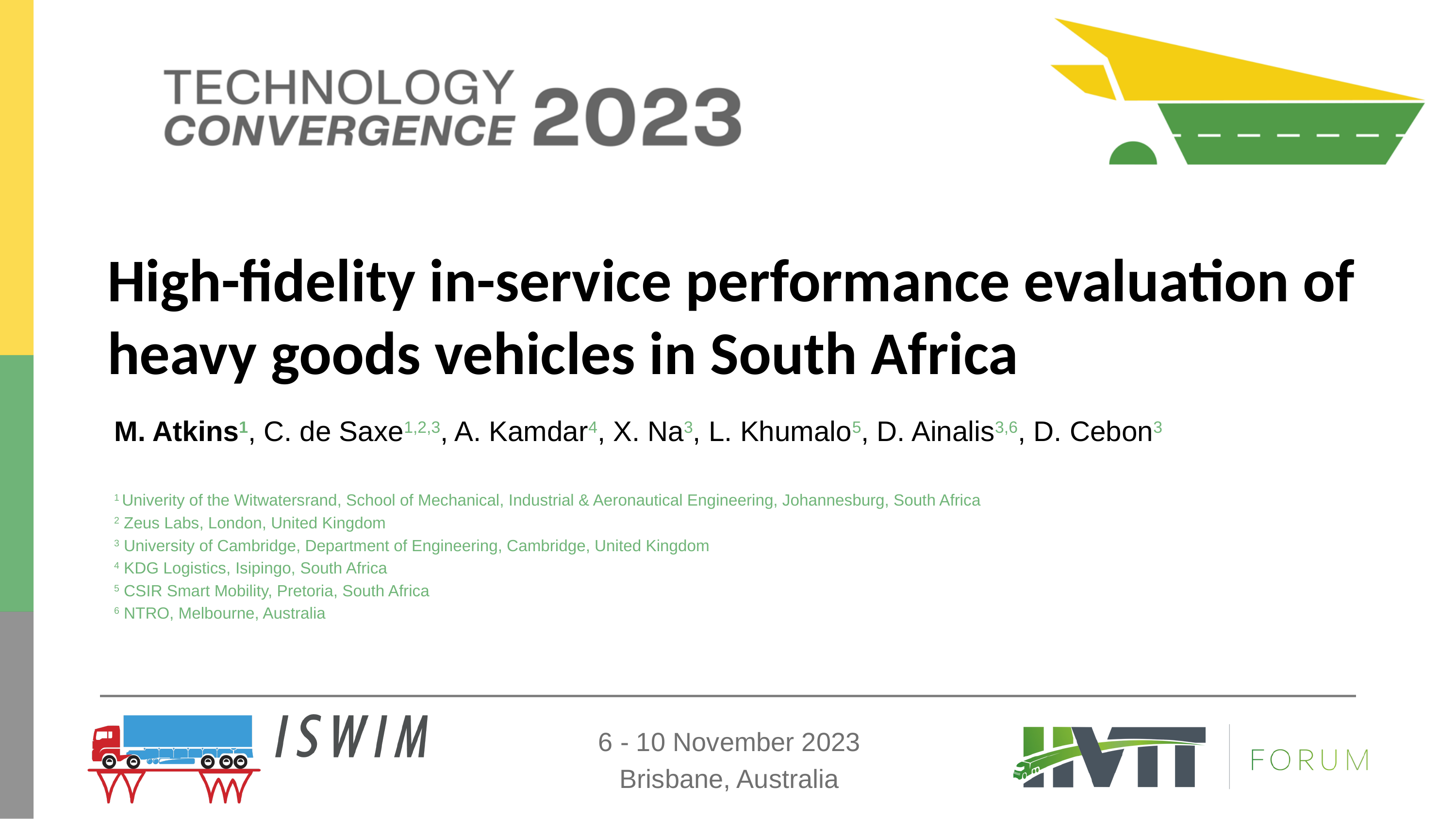

# High-fidelity in-service performance evaluation of heavy goods vehicles in South Africa
M. Atkins1, C. de Saxe1,2,3, A. Kamdar4, X. Na3, L. Khumalo5, D. Ainalis3,6, D. Cebon3

1 Univerity of the Witwatersrand, School of Mechanical, Industrial & Aeronautical Engineering, Johannesburg, South Africa
2 Zeus Labs, London, United Kingdom
3 University of Cambridge, Department of Engineering, Cambridge, United Kingdom
4 KDG Logistics, Isipingo, South Africa
5 CSIR Smart Mobility, Pretoria, South Africa
6 NTRO, Melbourne, Australia